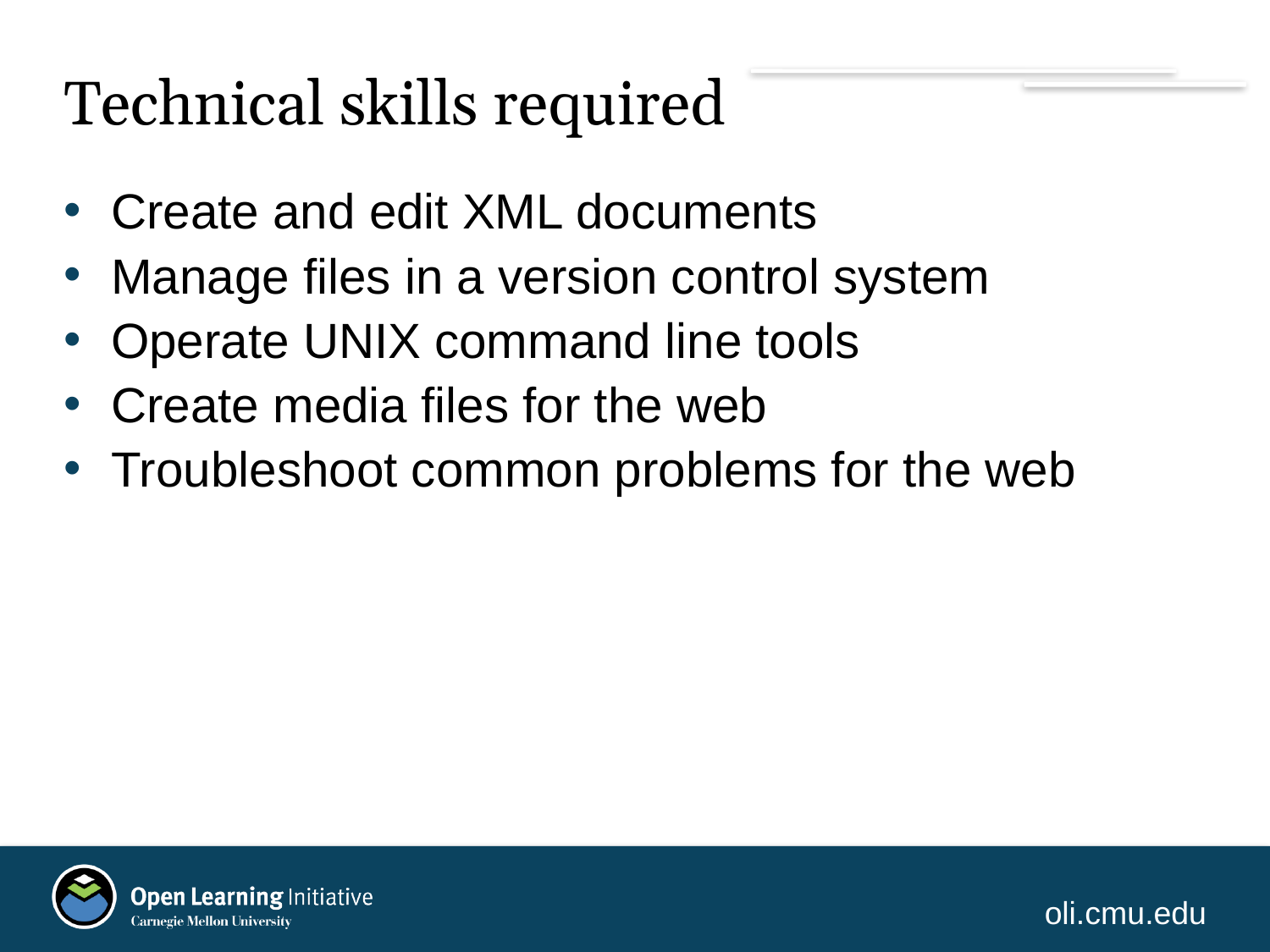

# Technical skills required
Create and edit XML documents
Manage files in a version control system
Operate UNIX command line tools
Create media files for the web
Troubleshoot common problems for the web